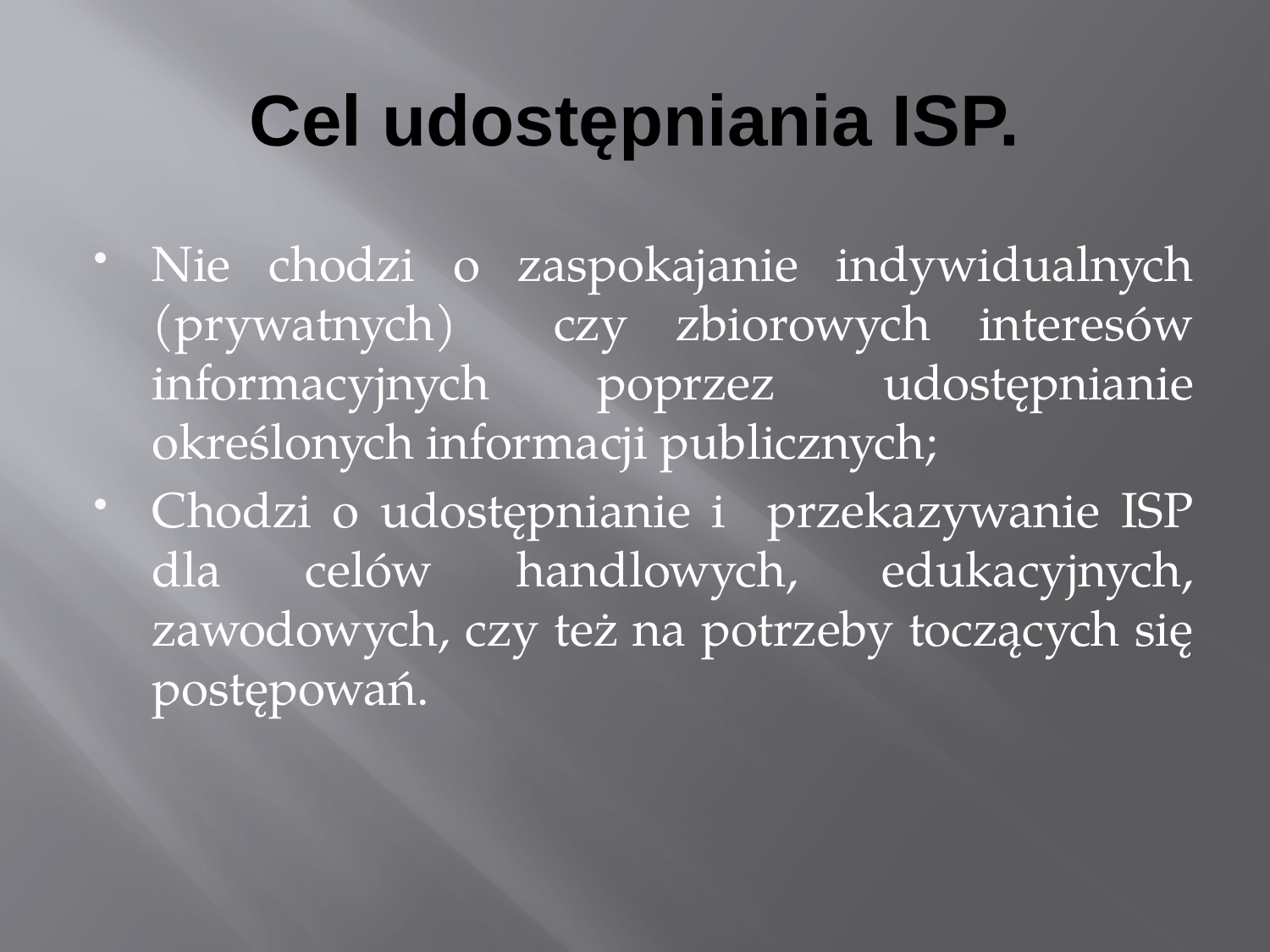

# Cel udostępniania ISP.
Nie chodzi o zaspokajanie indywidualnych (prywatnych)  czy zbiorowych interesów informacyjnych poprzez udostępnianie określonych informacji publicznych;
Chodzi o udostępnianie i  przekazywanie ISP dla celów handlowych, edukacyjnych, zawodowych, czy też na potrzeby toczących się postępowań.